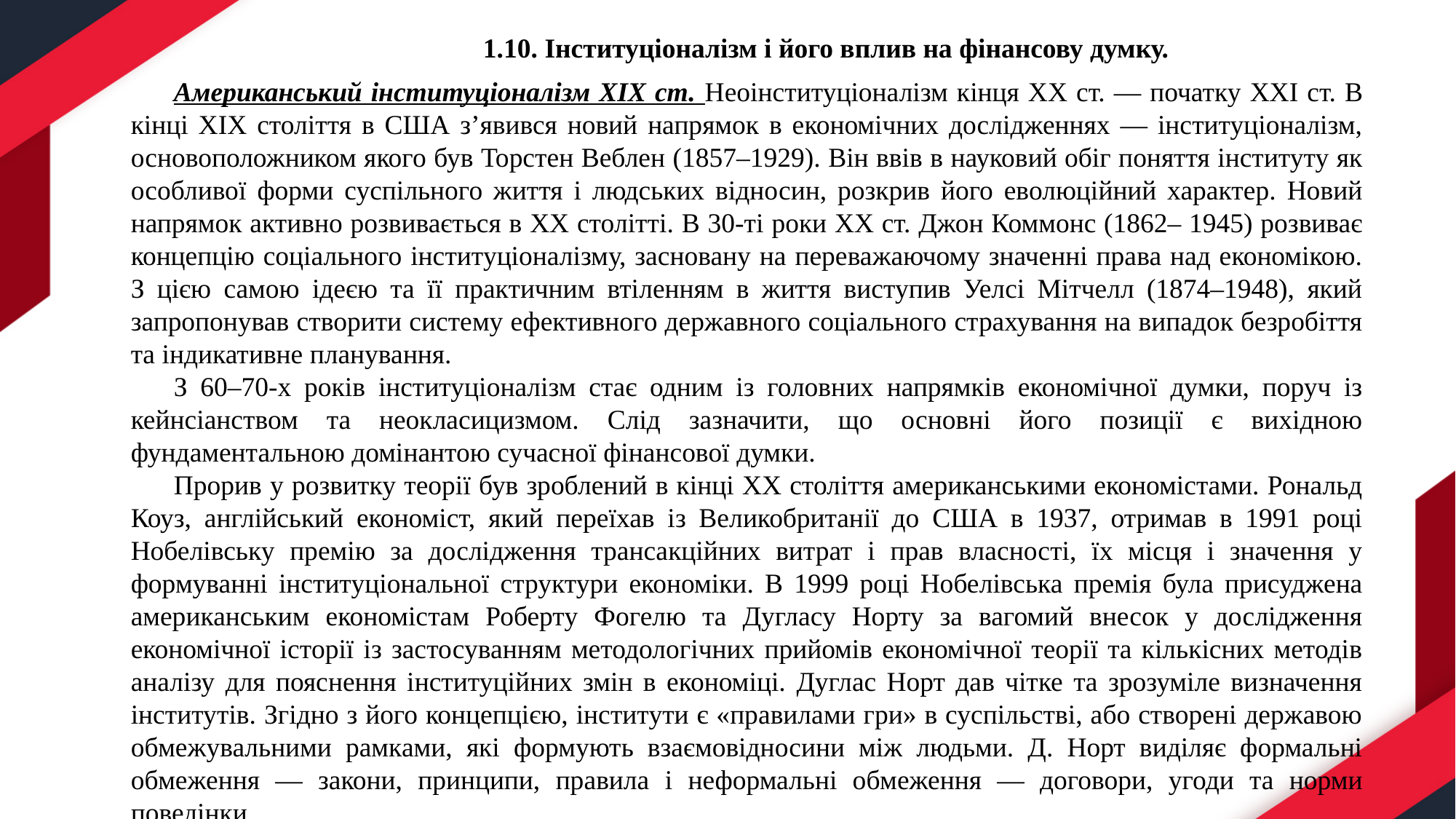

1.10. Інституціоналізм і його вплив на фінансову думку.
Американський інституціоналізм ХІХ ст. Неоінституціоналізм кінця ХХ ст. — початку ХХІ ст. В кінці ХІХ століття в США з’явився новий напрямок в економічних дослідженнях — інституціоналізм, основоположником якого був Торстен Веблен (1857–1929). Він ввів в науковий обіг поняття інституту як особливої форми суспільного життя і людських відносин, розкрив його еволюційний характер. Новий напрямок активно розвивається в ХХ столітті. В 30-ті роки ХХ ст. Джон Коммонс (1862– 1945) розвиває концепцію соціального інституціоналізму, засновану на переважаючому значенні права над економікою. З цією самою ідеєю та її практичним втіленням в життя виступив Уелсі Мітчелл (1874–1948), який запропонував створити систему ефективного державного соціального страхування на випадок безробіття та індикативне планування.
З 60–70-х років інституціоналізм стає одним із головних напрямків економічної думки, поруч із кейнсіанством та неокласицизмом. Слід зазначити, що основні його позиції є вихідною фундаментальною домінантою сучасної фінансової думки.
Прорив у розвитку теорії був зроблений в кінці ХХ століття американськими економістами. Рональд Коуз, англійський економіст, який переїхав із Великобританії до США в 1937, отримав в 1991 році Нобелівську премію за дослідження трансакційних витрат і прав власності, їх місця і значення у формуванні інституціональної структури економіки. В 1999 році Нобелівська премія була присуджена американським економістам Роберту Фогелю та Дугласу Норту за вагомий внесок у дослідження економічної історії із застосуванням методологічних прийомів економічної теорії та кількісних методів аналізу для пояснення інституційних змін в економіці. Дуглас Норт дав чітке та зрозуміле визначення інститутів. Згідно з його концепцією, інститути є «правилами гри» в суспільстві, або створені державою обмежувальними рамками, які формують взаємовідносини між людьми. Д. Норт виділяє формальні обмеження — закони, принципи, правила і неформальні обмеження — договори, угоди та норми поведінки.